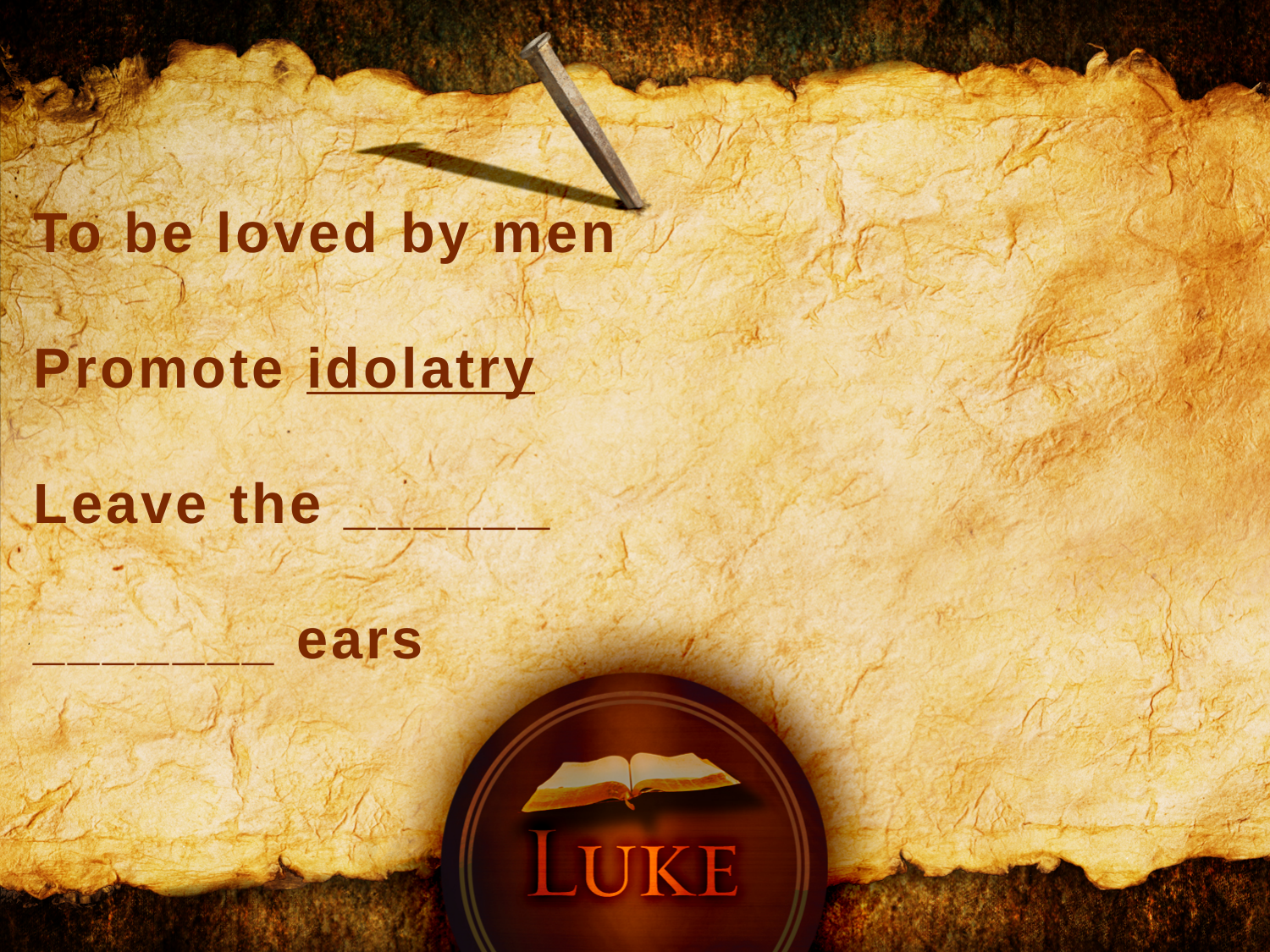

To be loved by men

Promote idolatry

Leave the ______

_______ ears